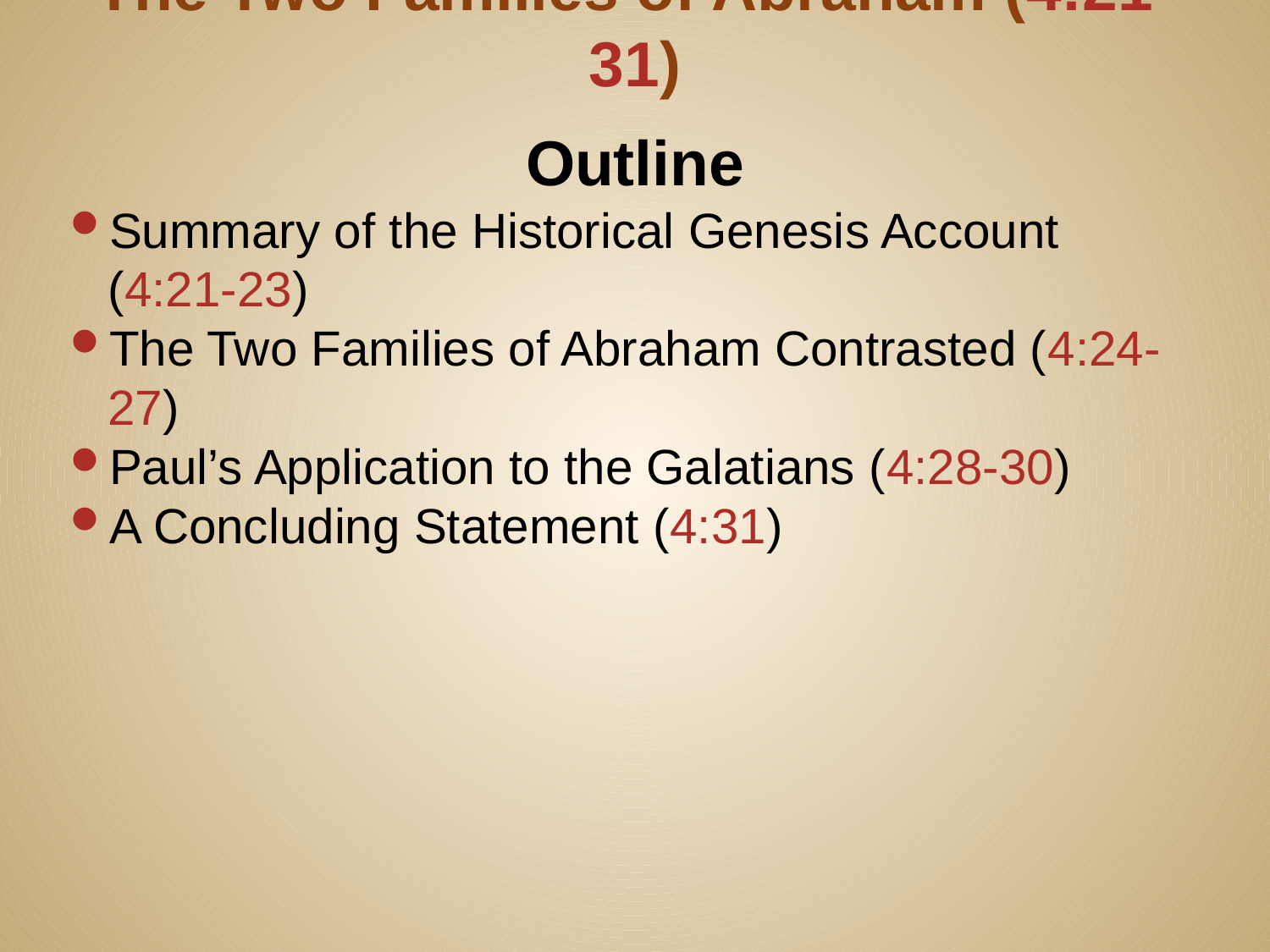

# The Two Families of Abraham (4:21-31)
Outline
Summary of the Historical Genesis Account (4:21-23)
The Two Families of Abraham Contrasted (4:24-27)
Paul’s Application to the Galatians (4:28-30)
A Concluding Statement (4:31)